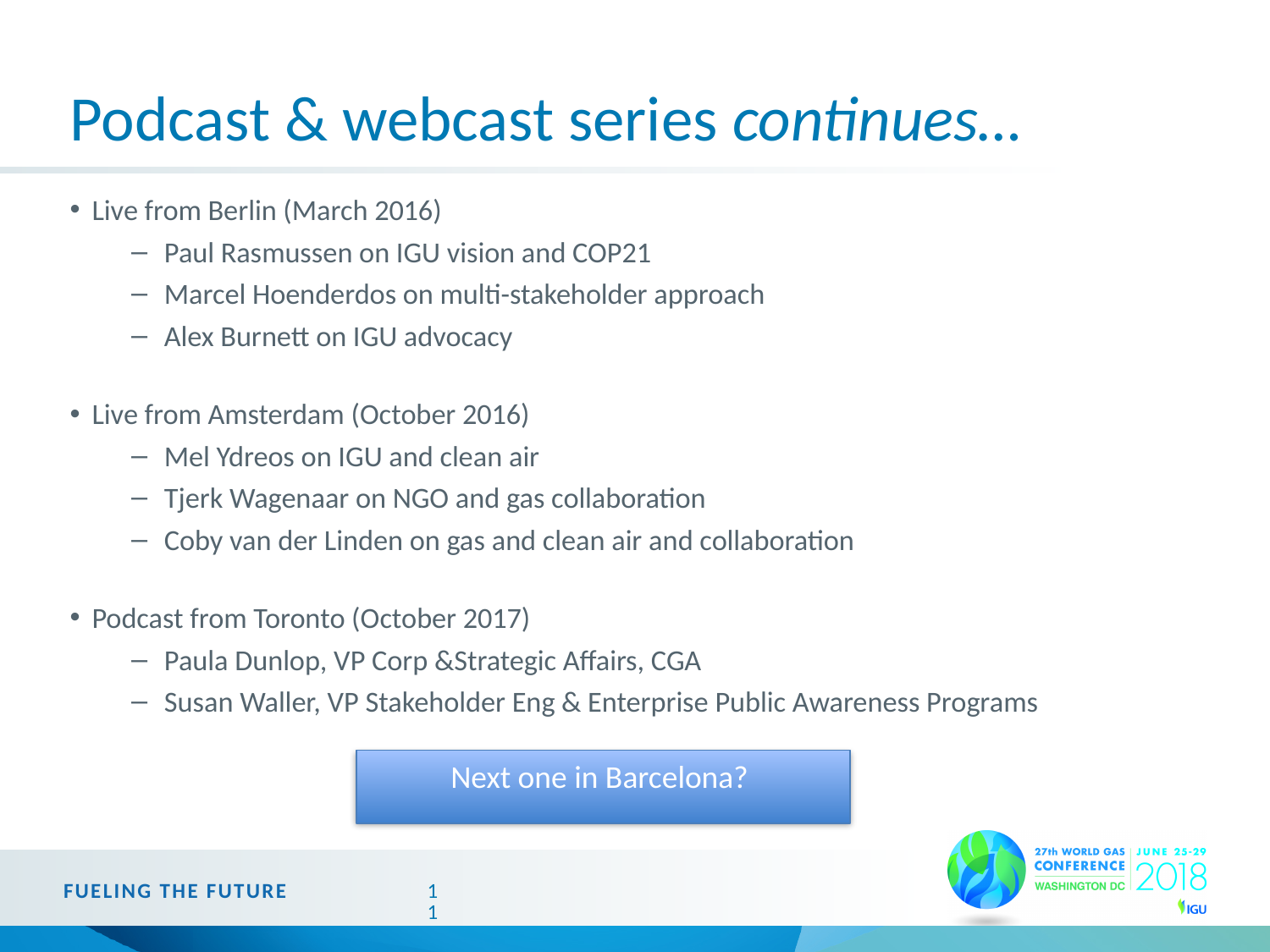

# Podcast & webcast series continues…
Live from Berlin (March 2016)
Paul Rasmussen on IGU vision and COP21
Marcel Hoenderdos on multi-stakeholder approach
Alex Burnett on IGU advocacy
Live from Amsterdam (October 2016)
Mel Ydreos on IGU and clean air
Tjerk Wagenaar on NGO and gas collaboration
Coby van der Linden on gas and clean air and collaboration
Podcast from Toronto (October 2017)
Paula Dunlop, VP Corp &Strategic Affairs, CGA
Susan Waller, VP Stakeholder Eng & Enterprise Public Awareness Programs

Next one in Barcelona?
11
FUELING THE FUTURE